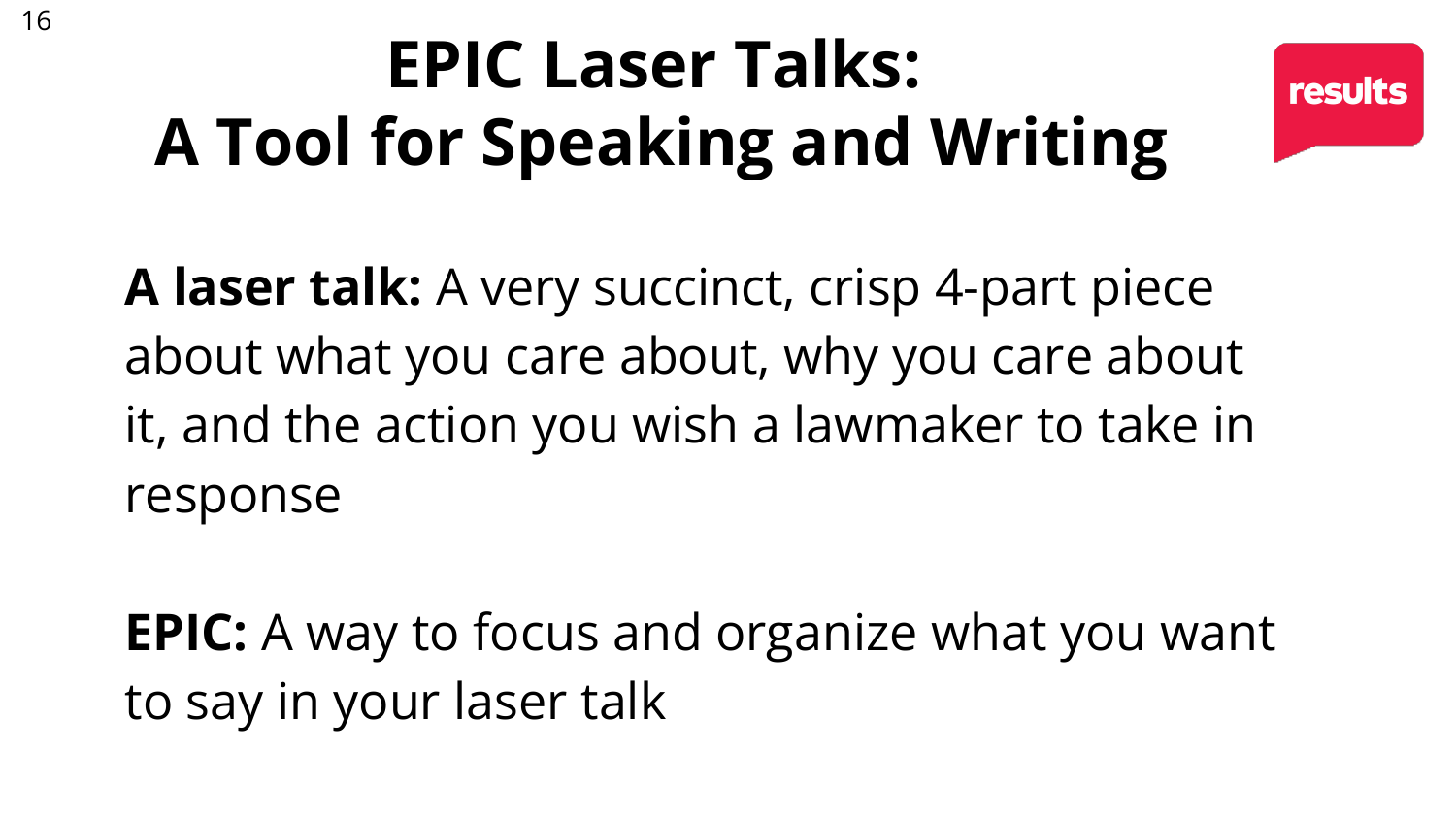

16
# EPIC Laser Talks: A Tool for Speaking and Writing
A laser talk: A very succinct, crisp 4-part piece about what you care about, why you care about it, and the action you wish a lawmaker to take in response

EPIC: A way to focus and organize what you want to say in your laser talk